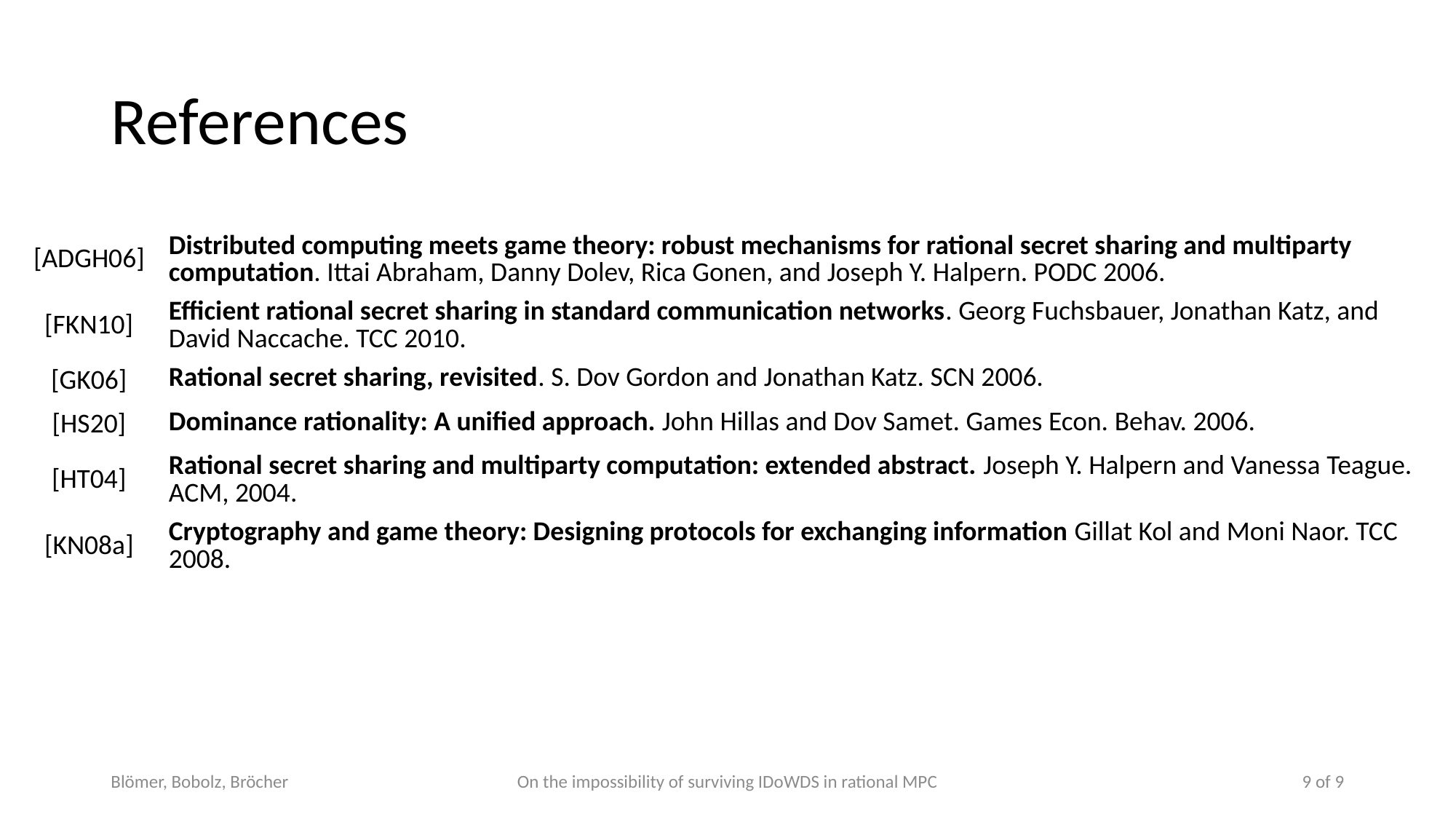

# References
| [ADGH06] | Distributed computing meets game theory: robust mechanisms for rational secret sharing and multiparty computation. Ittai Abraham, Danny Dolev, Rica Gonen, and Joseph Y. Halpern. PODC 2006. |
| --- | --- |
| [FKN10] | Efficient rational secret sharing in standard communication networks. Georg Fuchsbauer, Jonathan Katz, and David Naccache. TCC 2010. |
| [GK06] | Rational secret sharing, revisited. S. Dov Gordon and Jonathan Katz. SCN 2006. |
| [HS20] | Dominance rationality: A unified approach. John Hillas and Dov Samet. Games Econ. Behav. 2006. |
| [HT04] | Rational secret sharing and multiparty computation: extended abstract. Joseph Y. Halpern and Vanessa Teague. ACM, 2004. |
| [KN08a] | Cryptography and game theory: Designing protocols for exchanging information Gillat Kol and Moni Naor. TCC 2008. |
Blömer, Bobolz, Bröcher
On the impossibility of surviving IDoWDS in rational MPC
9 of 9